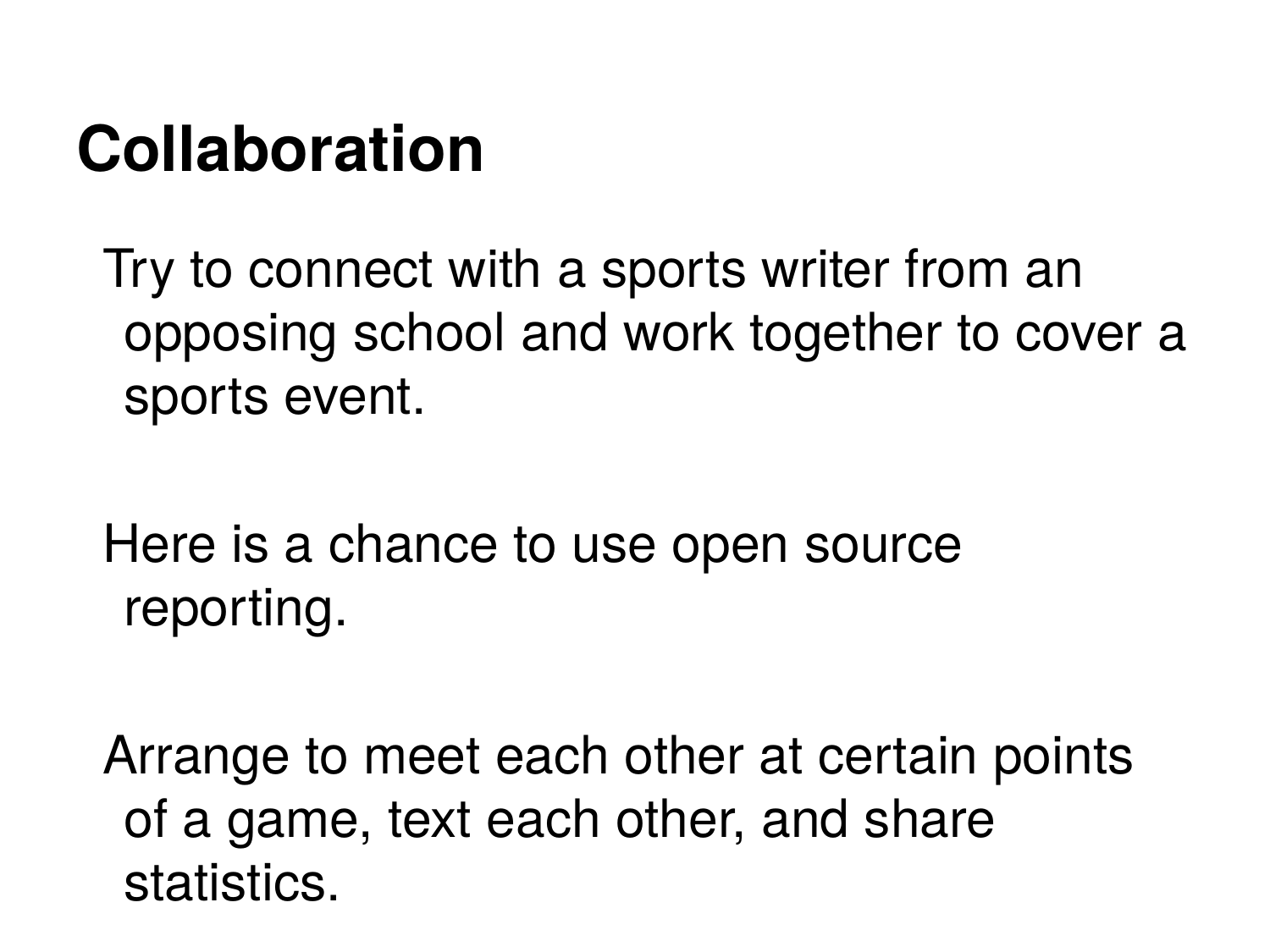

# Collaboration
Try to connect with a sports writer from an opposing school and work together to cover a sports event.

Here is a chance to use open source reporting.

Arrange to meet each other at certain points of a game, text each other, and share statistics.